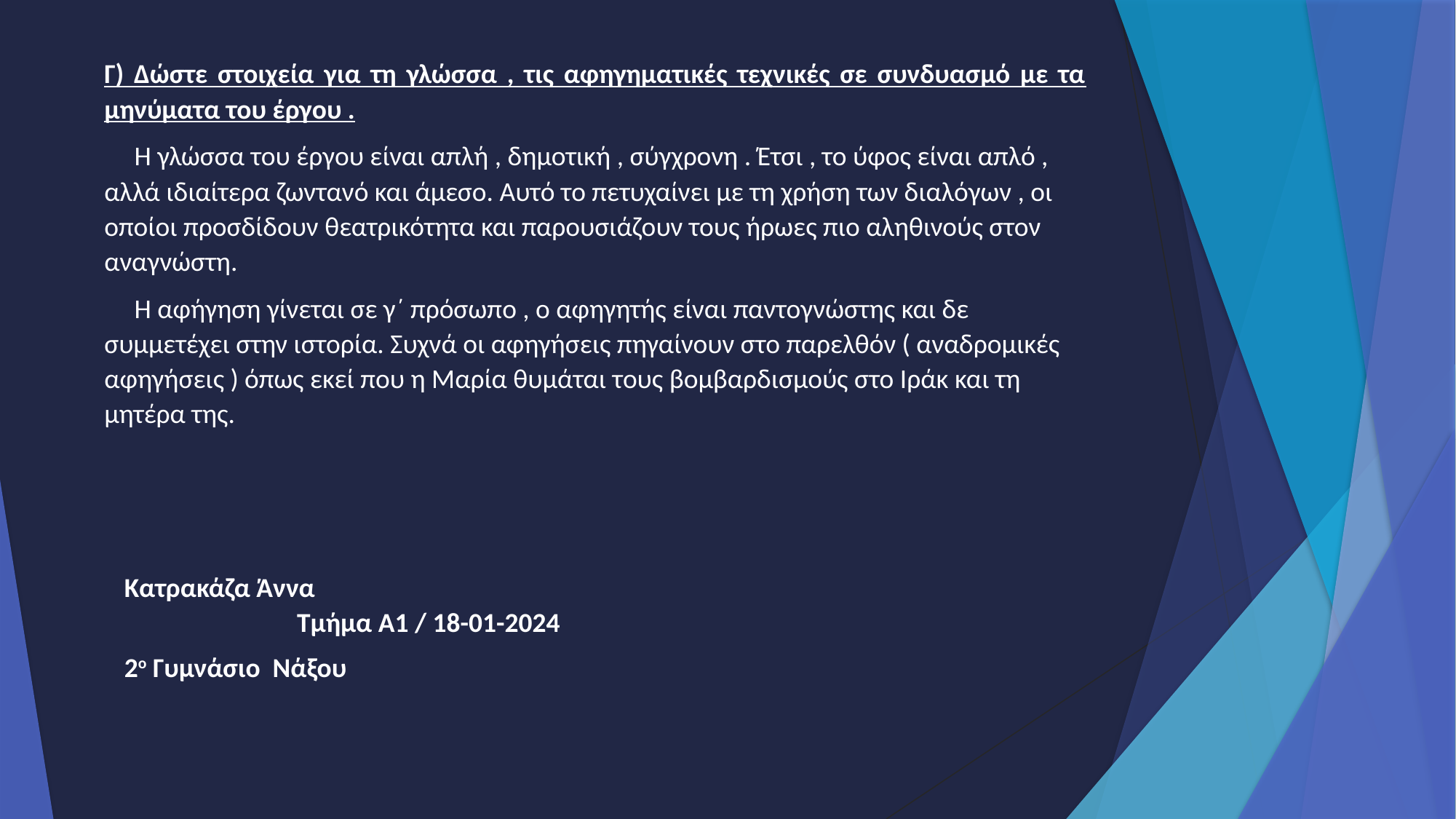

Γ) Δώστε στοιχεία για τη γλώσσα , τις αφηγηματικές τεχνικές σε συνδυασμό με τα μηνύματα του έργου .
Η γλώσσα του έργου είναι απλή , δημοτική , σύγχρονη . Έτσι , το ύφος είναι απλό , αλλά ιδιαίτερα ζωντανό και άμεσο. Αυτό το πετυχαίνει με τη χρήση των διαλόγων , οι οποίοι προσδίδουν θεατρικότητα και παρουσιάζουν τους ήρωες πιο αληθινούς στον αναγνώστη.
Η αφήγηση γίνεται σε γ΄ πρόσωπο , ο αφηγητής είναι παντογνώστης και δε συμμετέχει στην ιστορία. Συχνά οι αφηγήσεις πηγαίνουν στο παρελθόν ( αναδρομικές αφηγήσεις ) όπως εκεί που η Μαρία θυμάται τους βομβαρδισμούς στο Ιράκ και τη μητέρα της.

Κατρακάζα Άννα                                                                                                                Τμήμα Α1 / 18-01-2024
2ο Γυμνάσιο  Νάξου